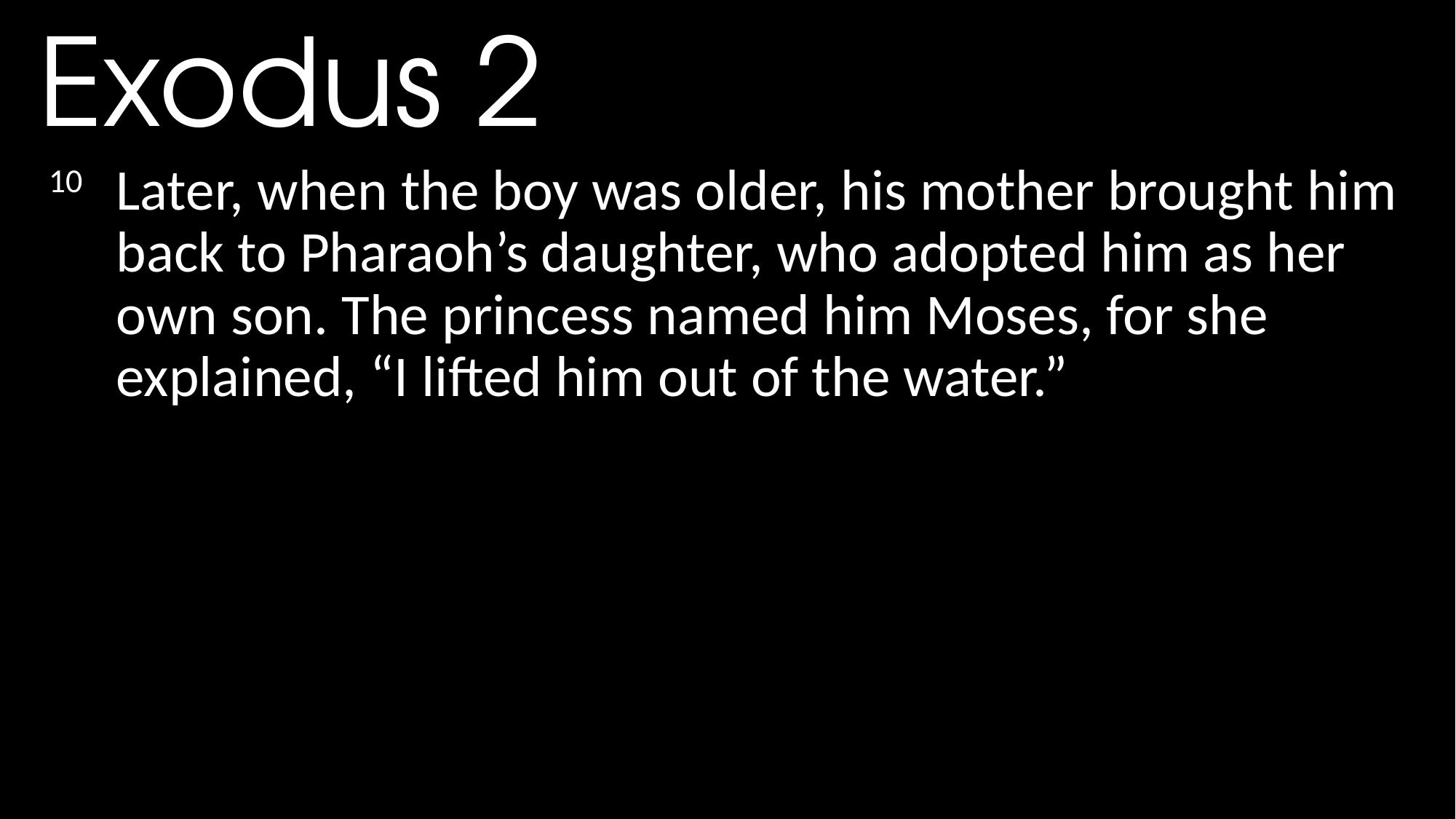

Exodus 2
10 	Later, when the boy was older, his mother brought him back to Pharaoh’s daughter, who adopted him as her own son. The princess named him Moses, for she explained, “I lifted him out of the water.”